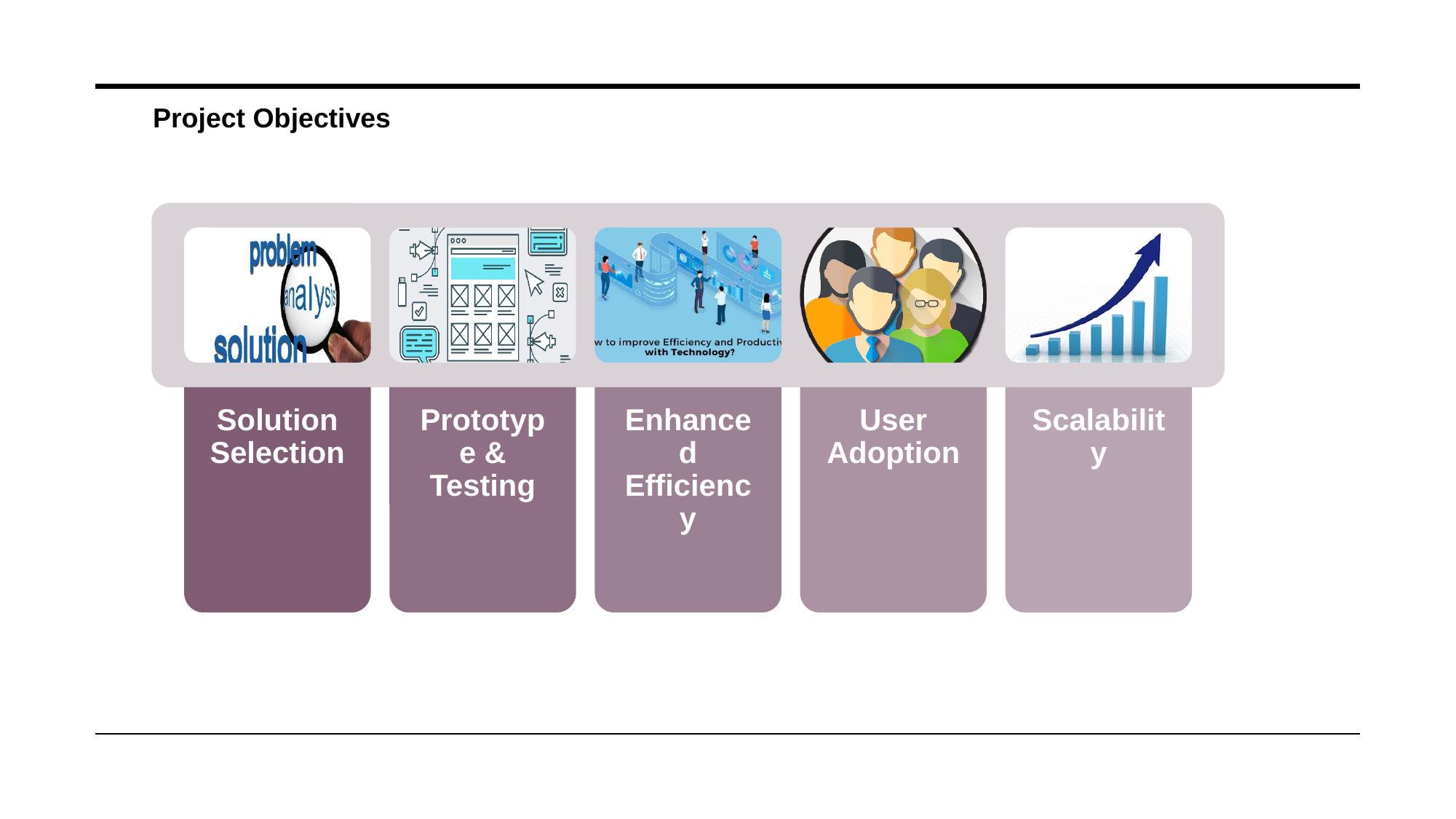

Project Objectives
Solution Selection
Prototype & Testing
Enhanced Efficiency
User Adoption
Scalability